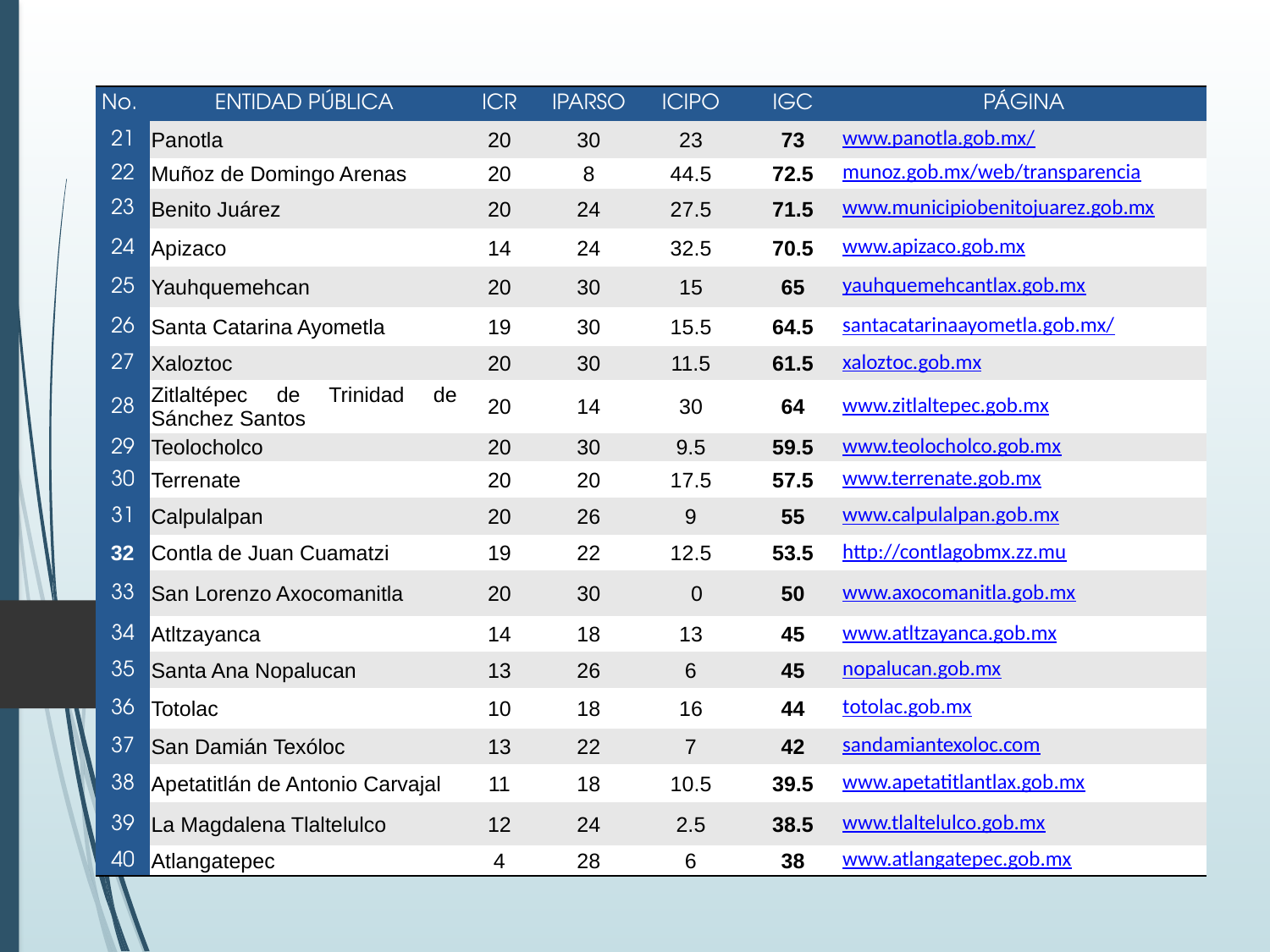

| No. | ENTIDAD PÚBLICA | ICR | IPARSO | ICIPO | IGC | PÁGINA |
| --- | --- | --- | --- | --- | --- | --- |
| 21 | Panotla | 20 | 30 | 23 | 73 | www.panotla.gob.mx/ |
| 22 | Muñoz de Domingo Arenas | 20 | 8 | 44.5 | 72.5 | munoz.gob.mx/web/transparencia |
| 23 | Benito Juárez | 20 | 24 | 27.5 | 71.5 | www.municipiobenitojuarez.gob.mx |
| 24 | Apizaco | 14 | 24 | 32.5 | 70.5 | www.apizaco.gob.mx |
| 25 | Yauhquemehcan | 20 | 30 | 15 | 65 | yauhquemehcantlax.gob.mx |
| 26 | Santa Catarina Ayometla | 19 | 30 | 15.5 | 64.5 | santacatarinaayometla.gob.mx/ |
| 27 | Xaloztoc | 20 | 30 | 11.5 | 61.5 | xaloztoc.gob.mx |
| 28 | Zitlaltépec de Trinidad de Sánchez Santos | 20 | 14 | 30 | 64 | www.zitlaltepec.gob.mx |
| 29 | Teolocholco | 20 | 30 | 9.5 | 59.5 | www.teolocholco.gob.mx |
| 30 | Terrenate | 20 | 20 | 17.5 | 57.5 | www.terrenate.gob.mx |
| 31 | Calpulalpan | 20 | 26 | 9 | 55 | www.calpulalpan.gob.mx |
| 32 | Contla de Juan Cuamatzi | 19 | 22 | 12.5 | 53.5 | http://contlagobmx.zz.mu |
| 33 | San Lorenzo Axocomanitla | 20 | 30 | 0 | 50 | www.axocomanitla.gob.mx |
| 34 | Atltzayanca | 14 | 18 | 13 | 45 | www.atltzayanca.gob.mx |
| 35 | Santa Ana Nopalucan | 13 | 26 | 6 | 45 | nopalucan.gob.mx |
| 36 | Totolac | 10 | 18 | 16 | 44 | totolac.gob.mx |
| 37 | San Damián Texóloc | 13 | 22 | 7 | 42 | sandamiantexoloc.com |
| 38 | Apetatitlán de Antonio Carvajal | 11 | 18 | 10.5 | 39.5 | www.apetatitlantlax.gob.mx |
| 39 | La Magdalena Tlaltelulco | 12 | 24 | 2.5 | 38.5 | www.tlaltelulco.gob.mx |
| 40 | Atlangatepec | 4 | 28 | 6 | 38 | www.atlangatepec.gob.mx |